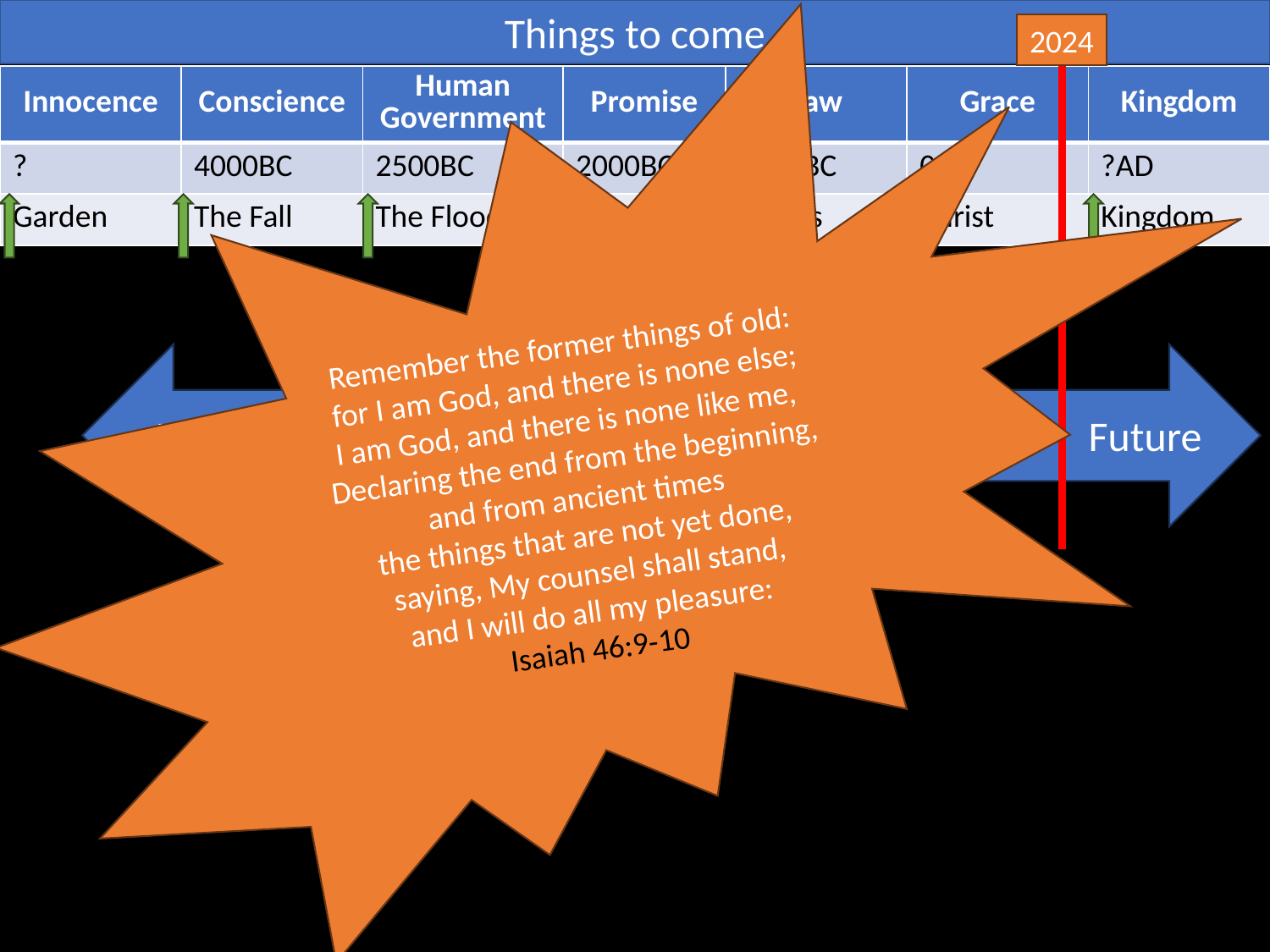

Things to come
2024
Remember the former things of old:
for I am God, and there is none else;
I am God, and there is none like me,
Declaring the end from the beginning,
and from ancient times
the things that are not yet done,
saying, My counsel shall stand,
and I will do all my pleasure:
Isaiah 46:9-10
| Innocence | Conscience | Human Government | Promise | Law | Grace | Kingdom |
| --- | --- | --- | --- | --- | --- | --- |
| ? | 4000BC | 2500BC | 2000BC | 1500BC | 0 | ?AD |
| Garden | The Fall | The Flood | Abraham | Moses | Christ | Kingdom |

History
Future